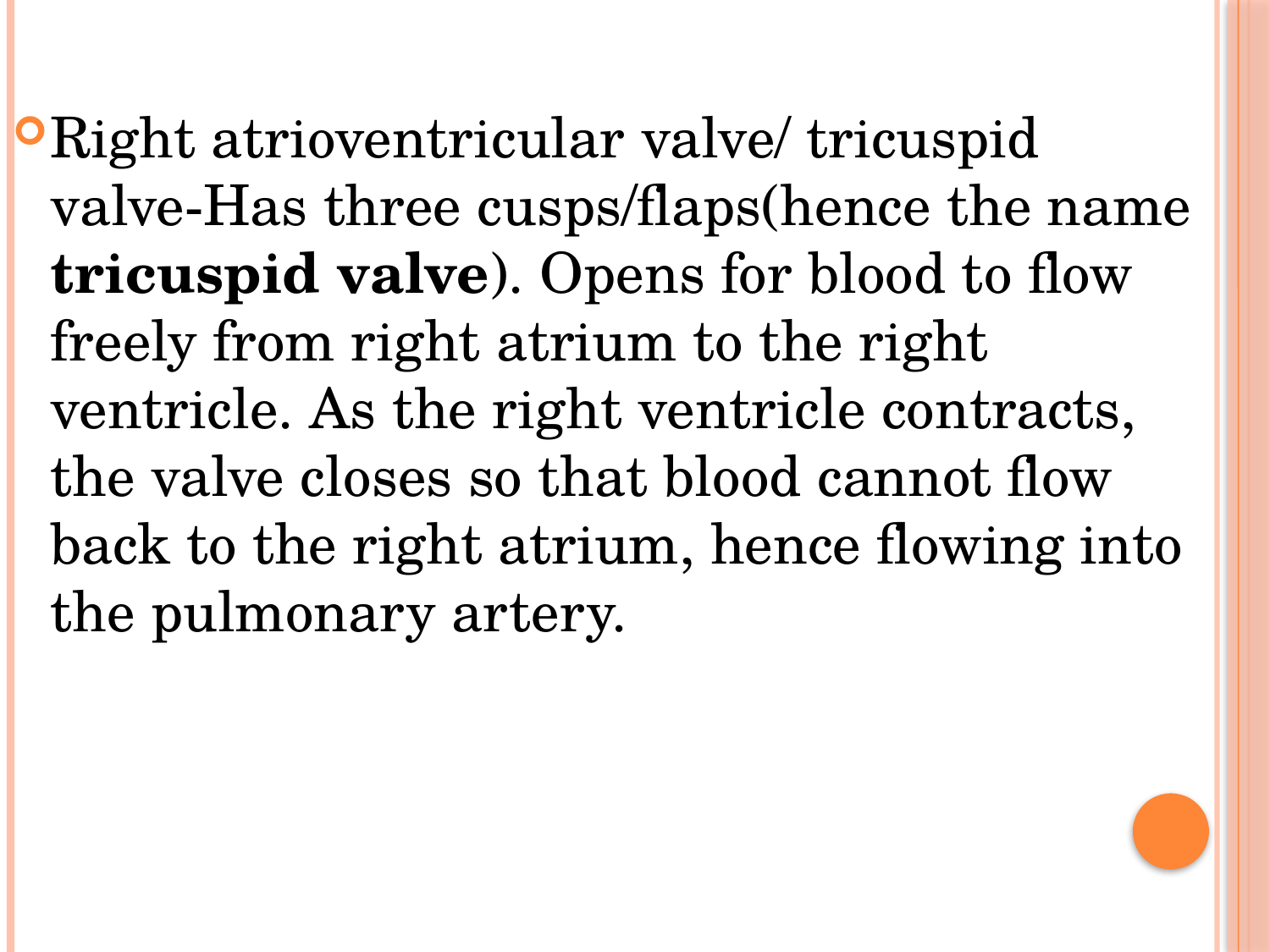

Right atrioventricular valve/ tricuspid valve-Has three cusps/flaps(hence the name tricuspid valve). Opens for blood to flow freely from right atrium to the right ventricle. As the right ventricle contracts, the valve closes so that blood cannot flow back to the right atrium, hence flowing into the pulmonary artery.